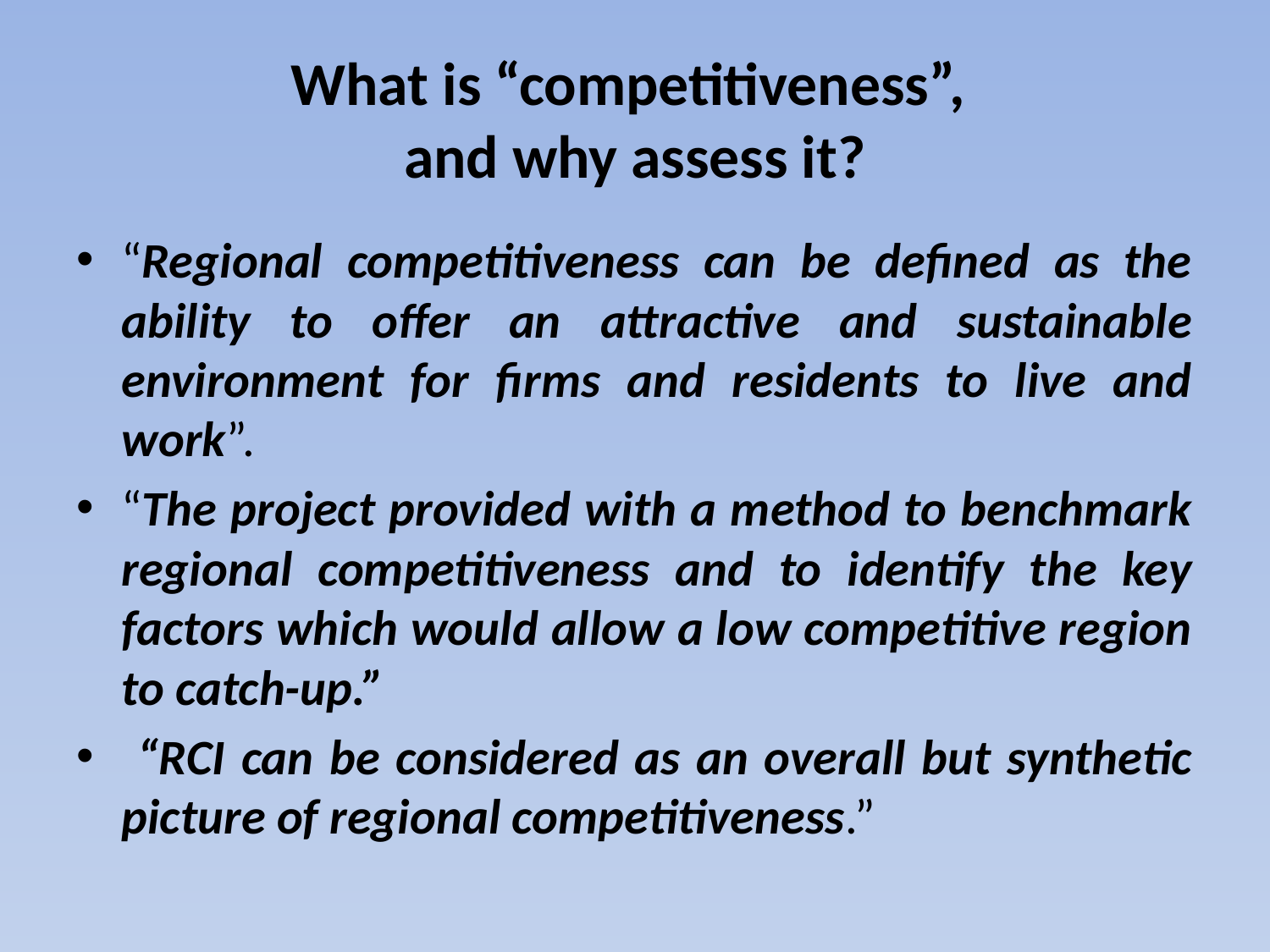

# What is “competitiveness”, and why assess it?
“Regional competitiveness can be defined as the ability to offer an attractive and sustainable environment for firms and residents to live and work”.
“The project provided with a method to benchmark regional competitiveness and to identify the key factors which would allow a low competitive region to catch-up.”
 “RCI can be considered as an overall but synthetic picture of regional competitiveness.”